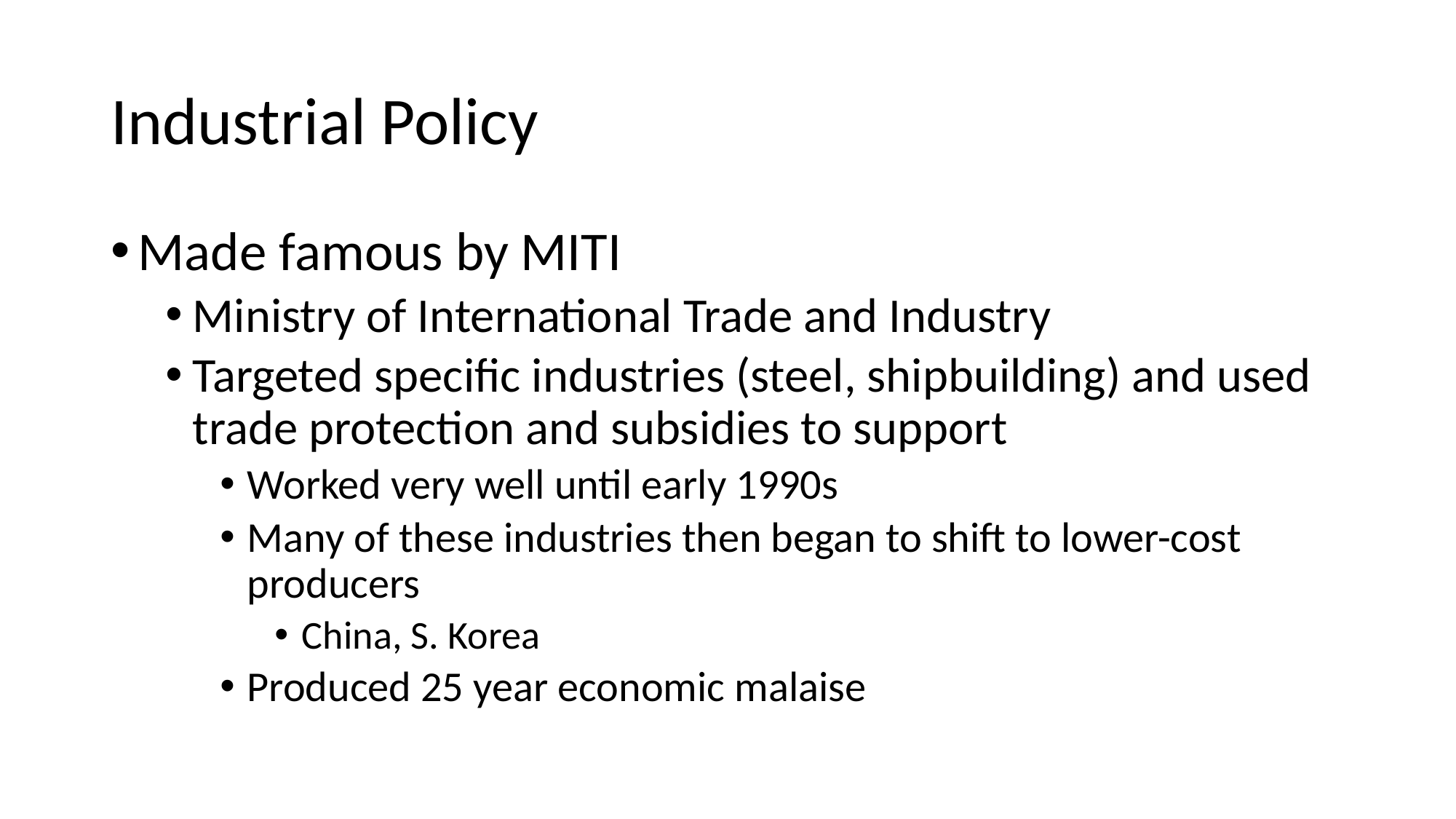

# Industrial Policy
Made famous by MITI
Ministry of International Trade and Industry
Targeted specific industries (steel, shipbuilding) and used trade protection and subsidies to support
Worked very well until early 1990s
Many of these industries then began to shift to lower-cost producers
China, S. Korea
Produced 25 year economic malaise